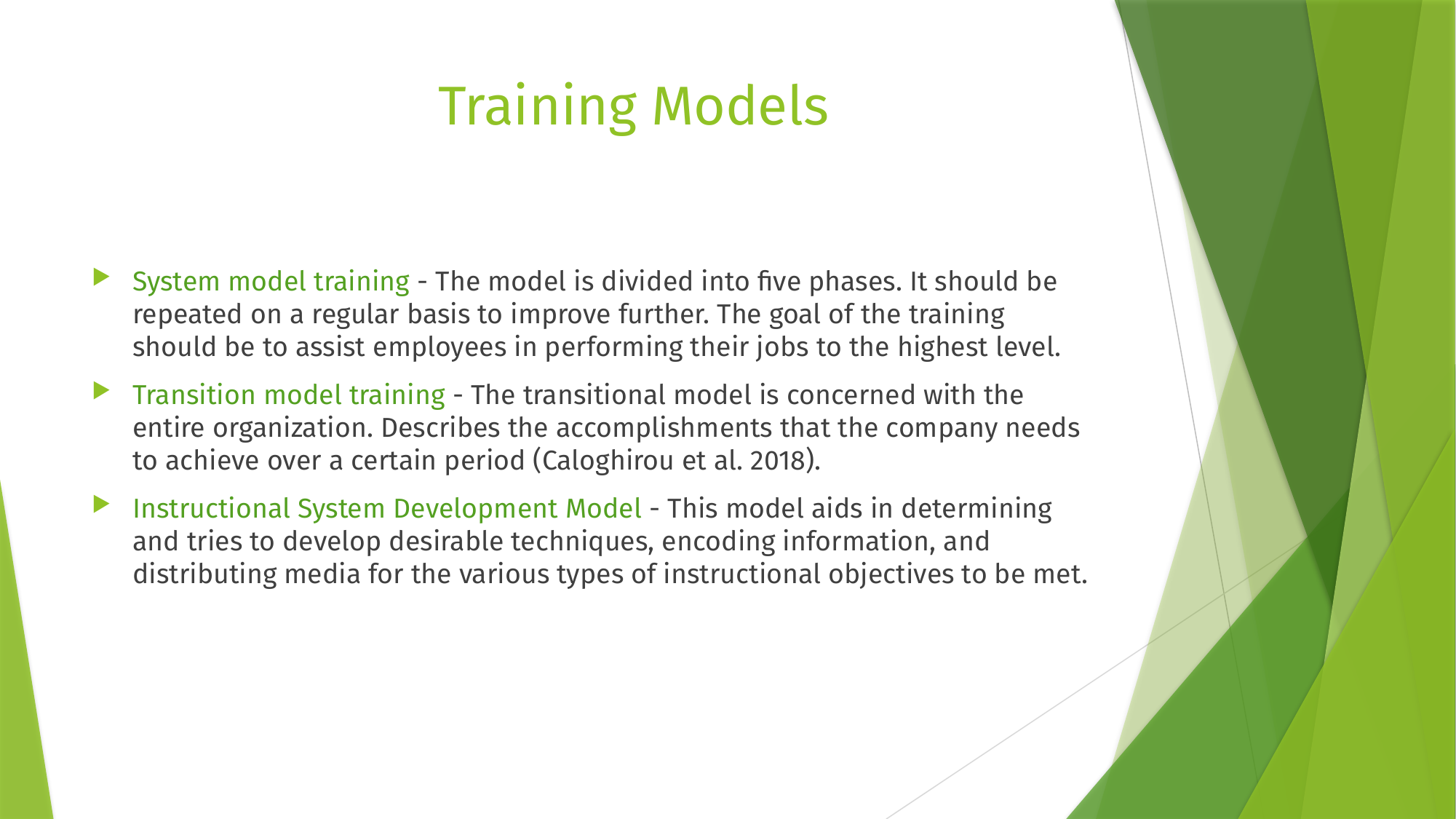

# Training Models
System model training - The model is divided into five phases. It should be repeated on a regular basis to improve further. The goal of the training should be to assist employees in performing their jobs to the highest level.
Transition model training - The transitional model is concerned with the entire organization. Describes the accomplishments that the company needs to achieve over a certain period (Caloghirou et al. 2018).
Instructional System Development Model - This model aids in determining and tries to develop desirable techniques, encoding information, and distributing media for the various types of instructional objectives to be met.